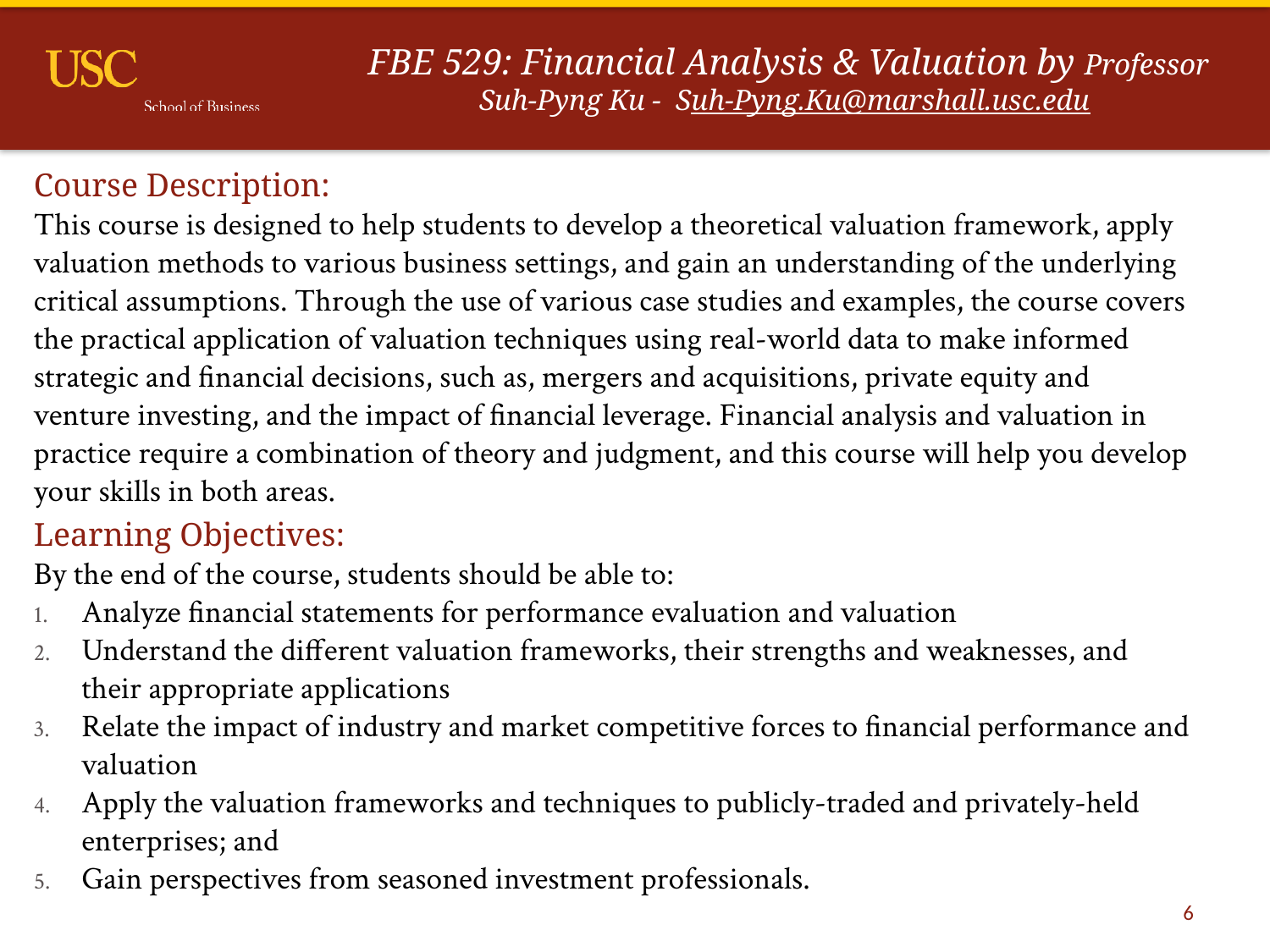

# FBE 529: Financial Analysis & Valuation by Professor Suh-Pyng Ku -  Suh-Pyng.Ku@marshall.usc.edu
Course Description:
This course is designed to help students to develop a theoretical valuation framework, apply valuation methods to various business settings, and gain an understanding of the underlying critical assumptions. Through the use of various case studies and examples, the course covers the practical application of valuation techniques using real-world data to make informed strategic and financial decisions, such as, mergers and acquisitions, private equity and venture investing, and the impact of financial leverage. Financial analysis and valuation in practice require a combination of theory and judgment, and this course will help you develop your skills in both areas.
Learning Objectives:
By the end of the course, students should be able to:
Analyze financial statements for performance evaluation and valuation
Understand the different valuation frameworks, their strengths and weaknesses, and their appropriate applications
Relate the impact of industry and market competitive forces to financial performance and valuation
Apply the valuation frameworks and techniques to publicly-traded and privately-held enterprises; and
Gain perspectives from seasoned investment professionals.

6